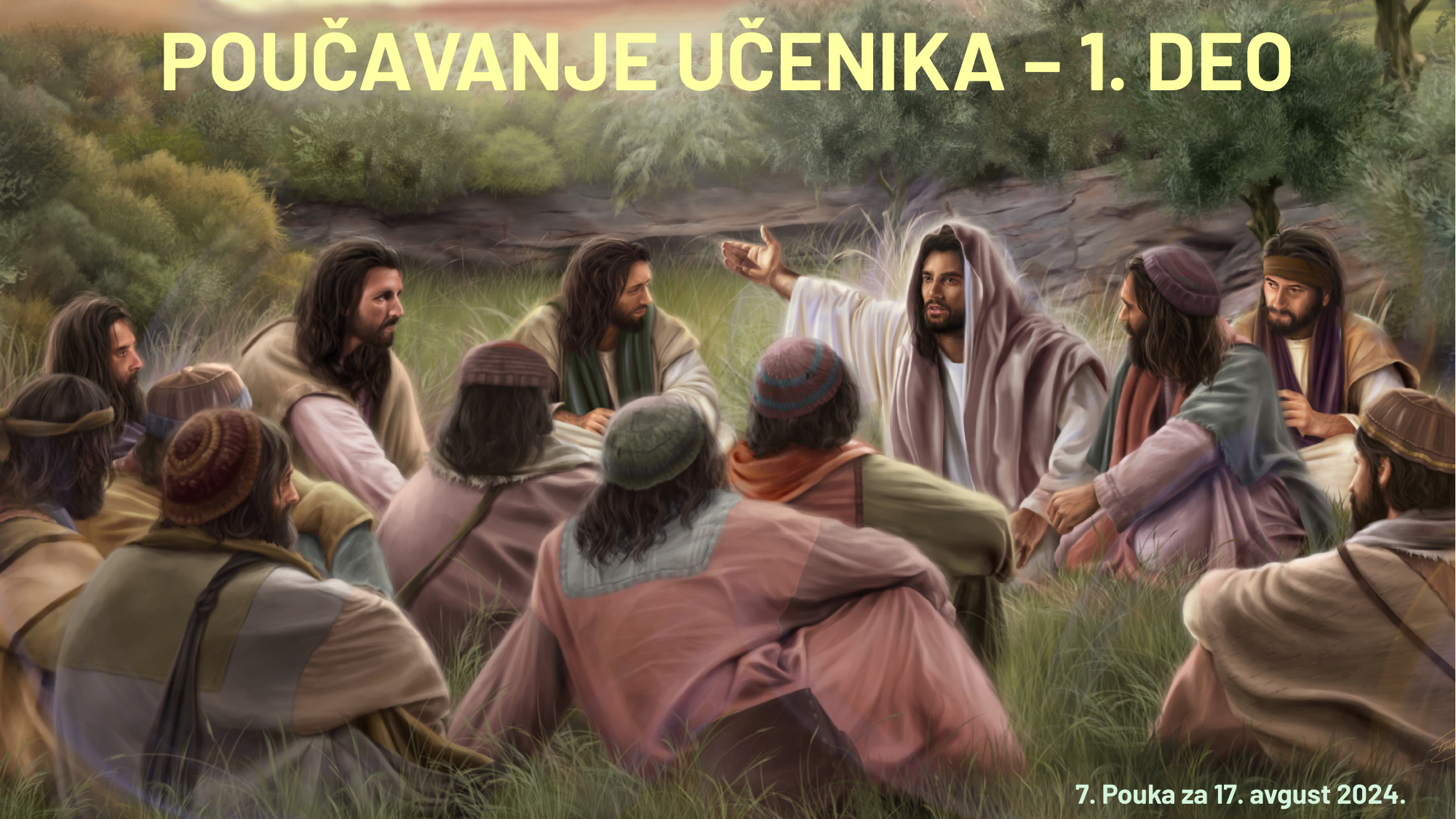

POUČAVANJE UČENIKA – 1. DEO
7. Pouka za 17. avgust 2024.